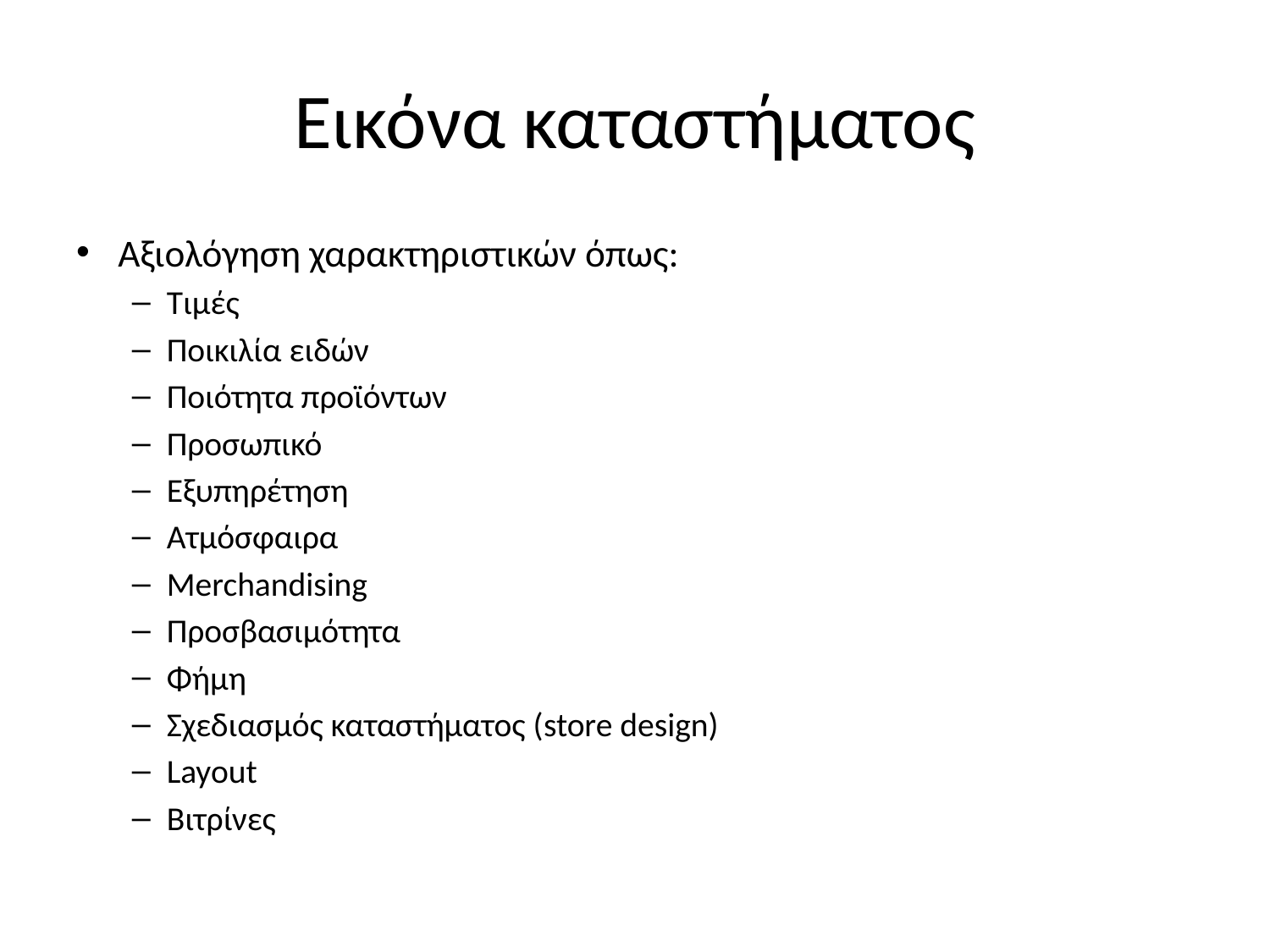

# Εικόνα καταστήματος
Αξιολόγηση χαρακτηριστικών όπως:
Τιμές
Ποικιλία ειδών
Ποιότητα προϊόντων
Προσωπικό
Εξυπηρέτηση
Ατμόσφαιρα
Merchandising
Προσβασιμότητα
Φήμη
Σχεδιασμός καταστήματος (store design)
Layout
Βιτρίνες